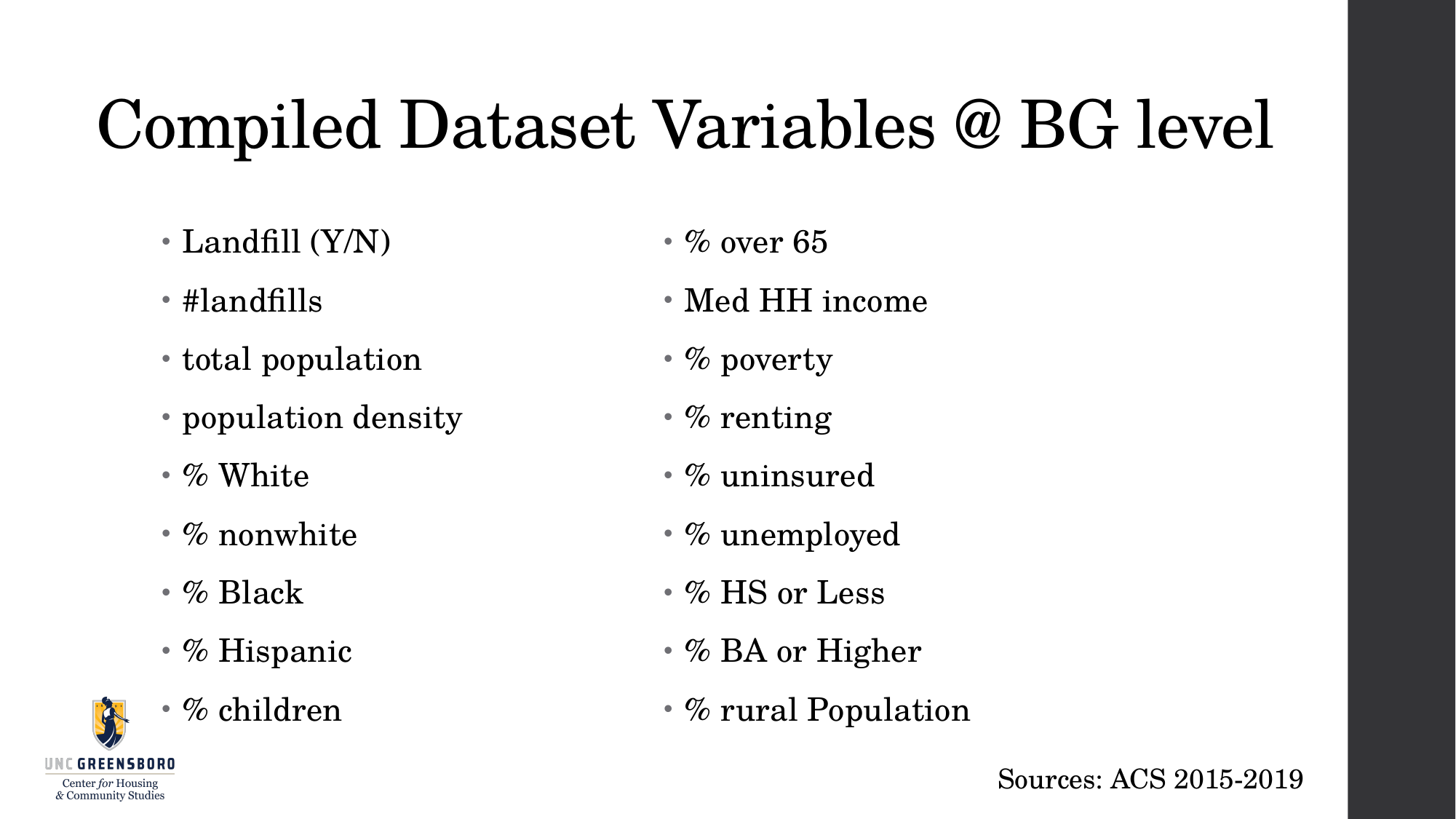

# Compiled Dataset Variables @ BG level
Landfill (Y/N)
#landfills
total population
population density
% White
% nonwhite
% Black
% Hispanic
% children
% over 65
Med HH income
% poverty
% renting
% uninsured
% unemployed
% HS or Less
% BA or Higher
% rural Population
Sources: ACS 2015-2019